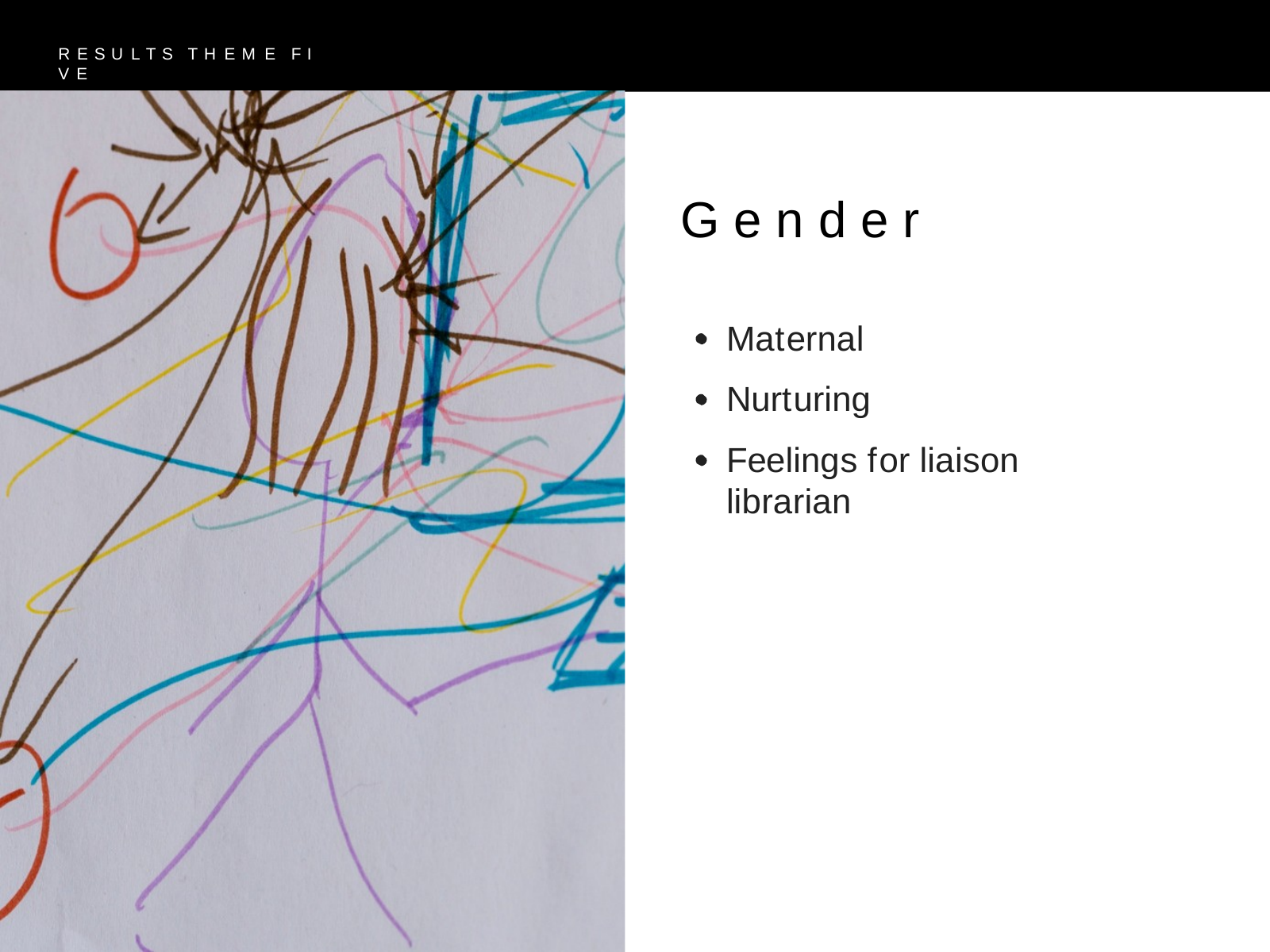

R E S U L T S   T H E M E   F I V E

# G e n d e r
Maternal

Nurturing

Feelings for liaison librarian